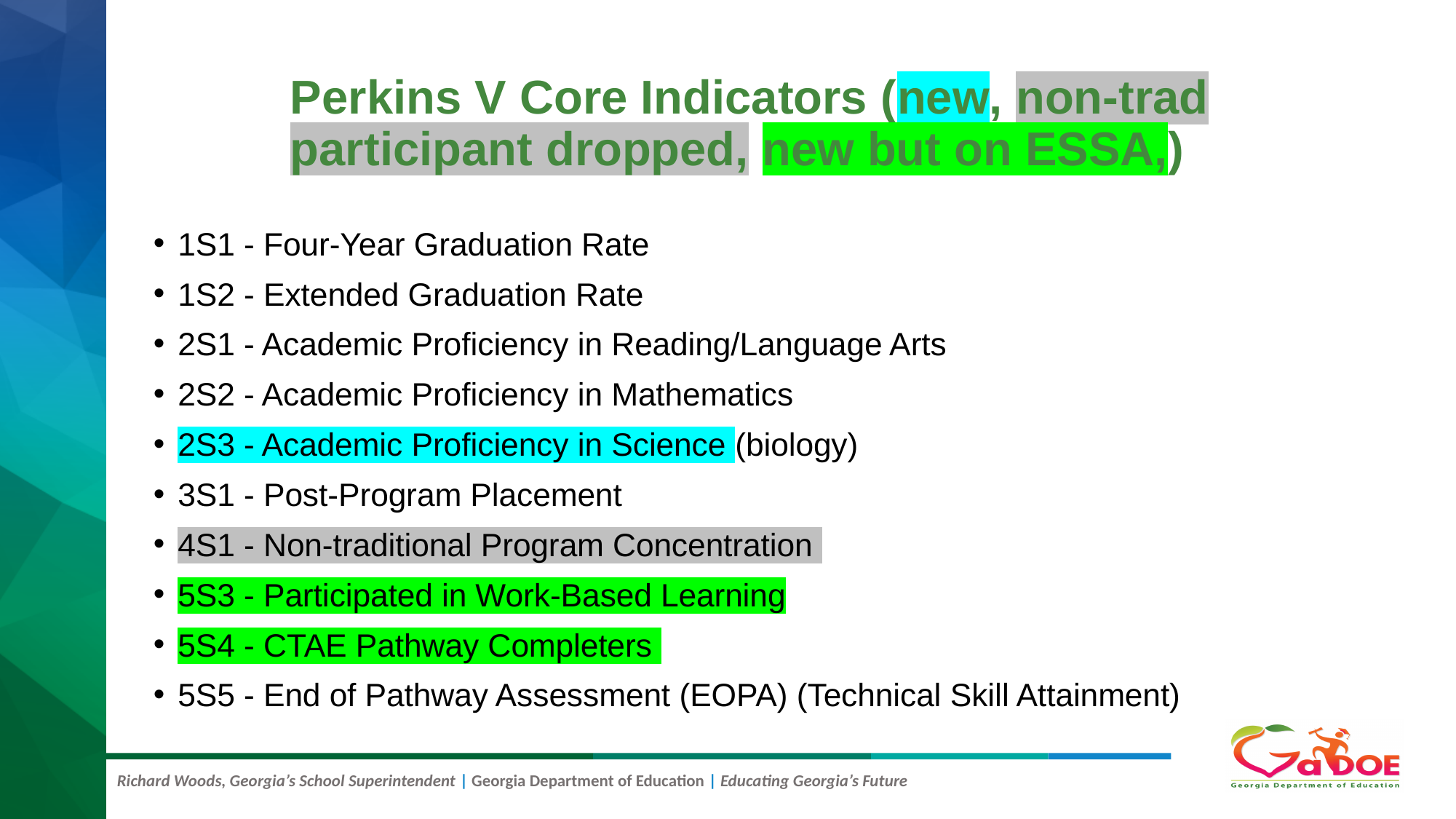

# Perkins V Core Indicators (new, non-trad participant dropped, new but on ESSA,)
1S1 - Four-Year Graduation Rate
1S2 - Extended Graduation Rate
2S1 - Academic Proficiency in Reading/Language Arts
2S2 - Academic Proficiency in Mathematics
2S3 - Academic Proficiency in Science (biology)
3S1 - Post-Program Placement
4S1 - Non-traditional Program Concentration
5S3 - Participated in Work-Based Learning
5S4 - CTAE Pathway Completers
5S5 - End of Pathway Assessment (EOPA) (Technical Skill Attainment)